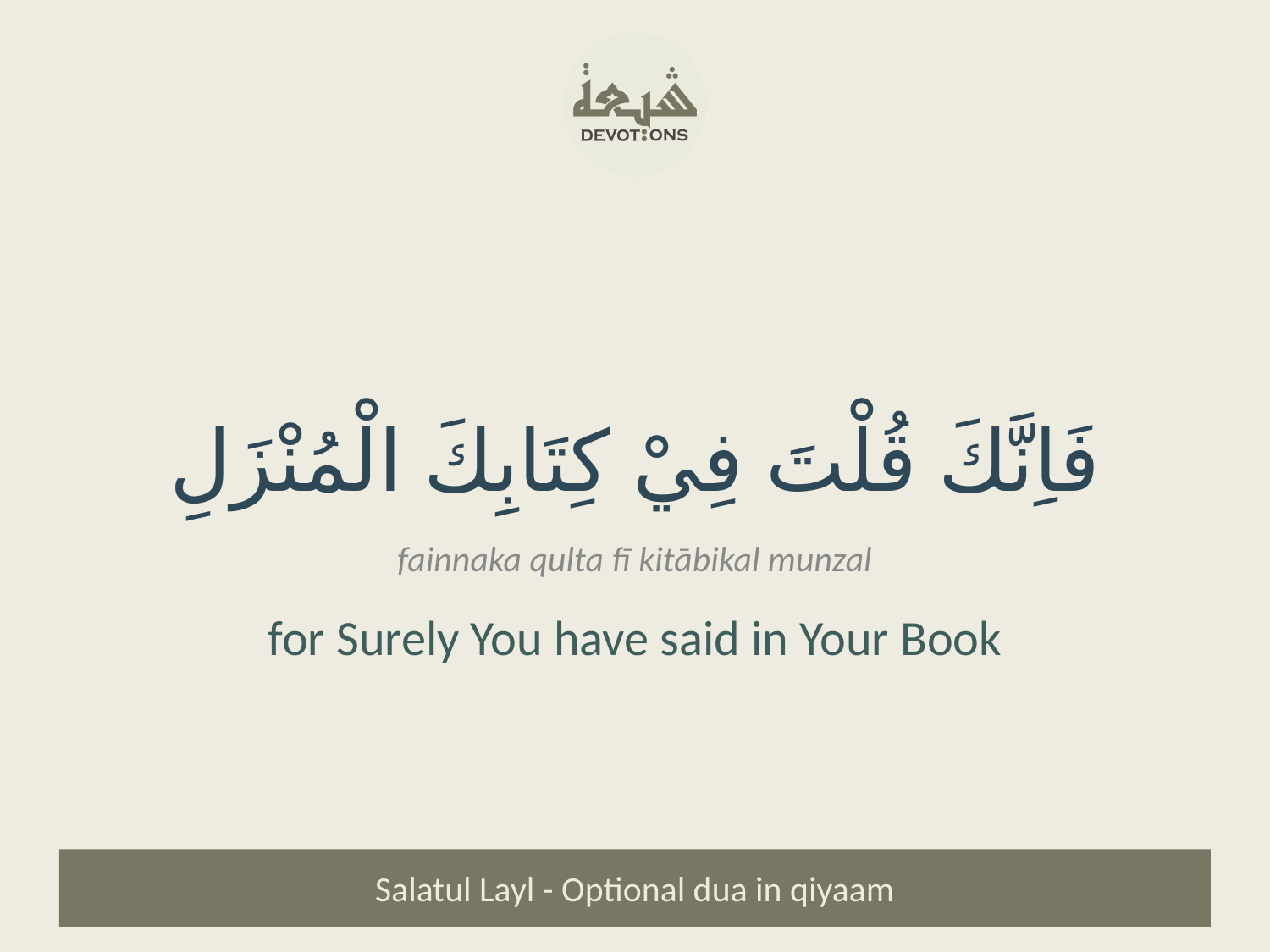

فَاِنَّكَ قُلْتَ فِيْ كِتَابِكَ الْمُنْزَلِ
fainnaka qulta fī kitābikal munzal
for Surely You have said in Your Book
Salatul Layl - Optional dua in qiyaam